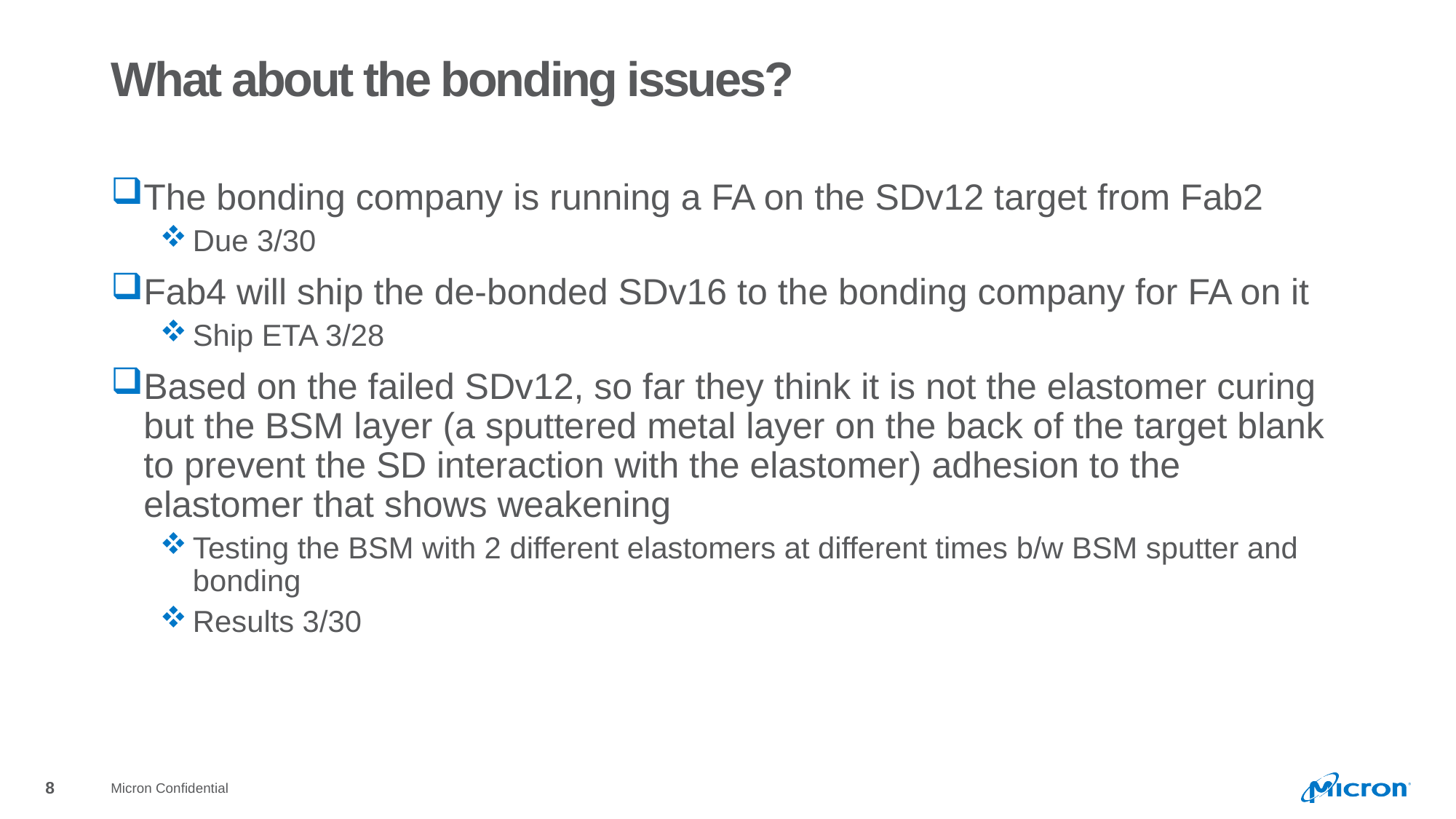

# What about the bonding issues?
The bonding company is running a FA on the SDv12 target from Fab2
Due 3/30
Fab4 will ship the de-bonded SDv16 to the bonding company for FA on it
Ship ETA 3/28
Based on the failed SDv12, so far they think it is not the elastomer curing but the BSM layer (a sputtered metal layer on the back of the target blank to prevent the SD interaction with the elastomer) adhesion to the elastomer that shows weakening
Testing the BSM with 2 different elastomers at different times b/w BSM sputter and bonding
Results 3/30
Micron Confidential
8